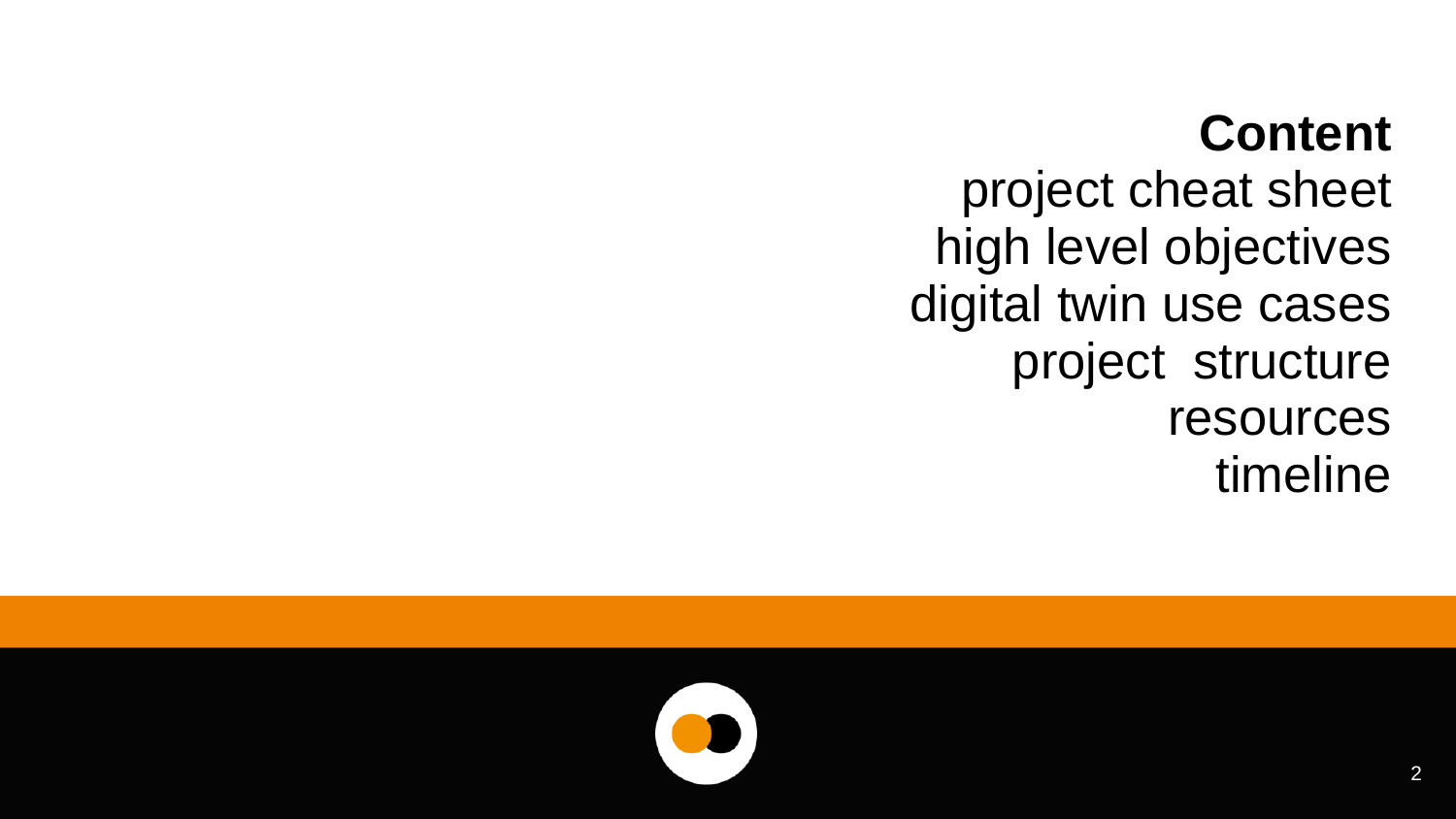

# Content project cheat sheet high level objectives digital twin use cases project  structure resources timeline
2